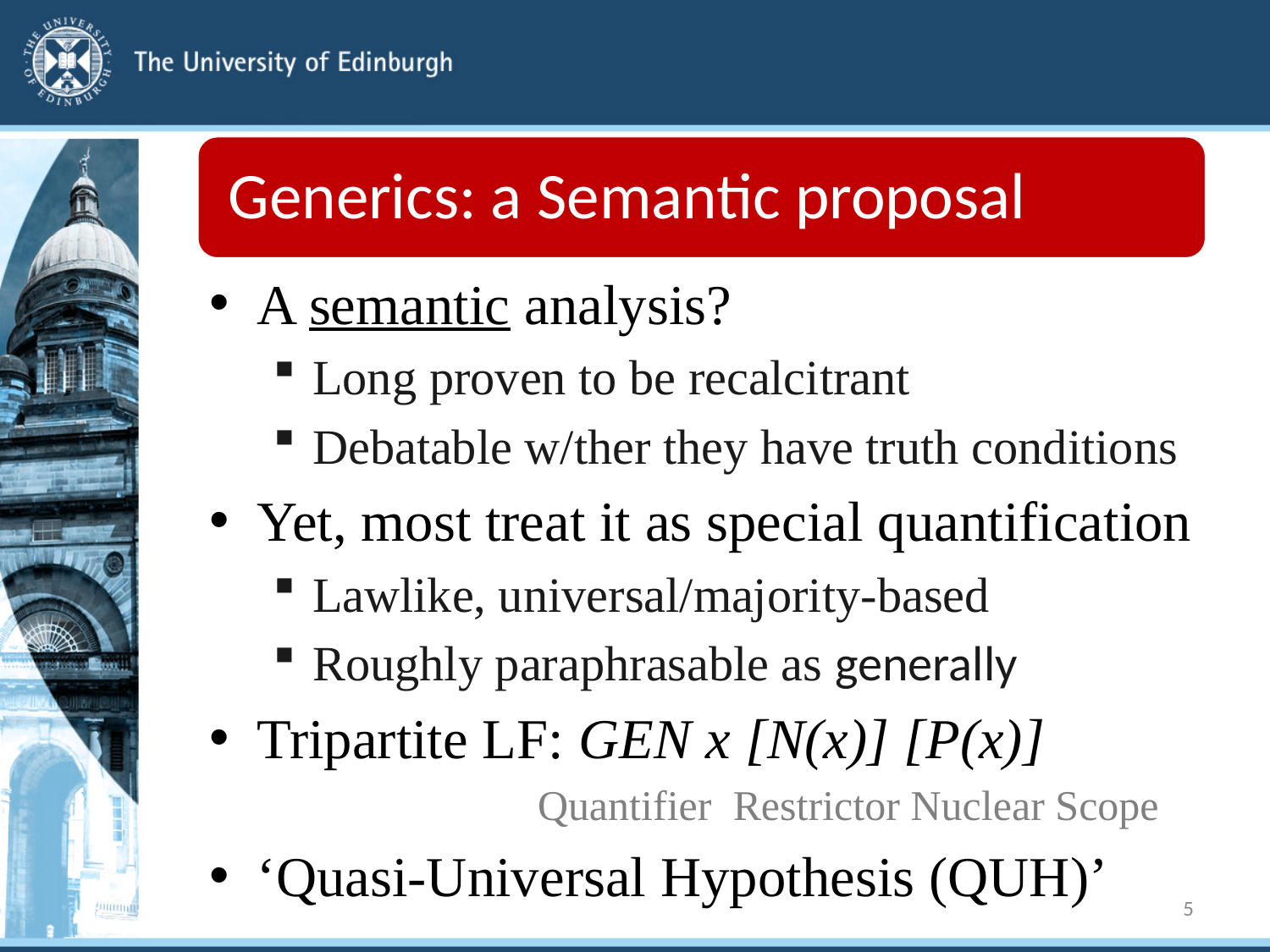

Generics: a Semantic proposal
A semantic analysis?
Long proven to be recalcitrant
Debatable w/ther they have truth conditions
Yet, most treat it as special quantification
Lawlike, universal/majority-based
Roughly paraphrasable as generally
Tripartite LF: GEN x [N(x)] [P(x)]
                               Quantifier  Restrictor Nuclear Scope
‘Quasi-Universal Hypothesis (QUH)’

5